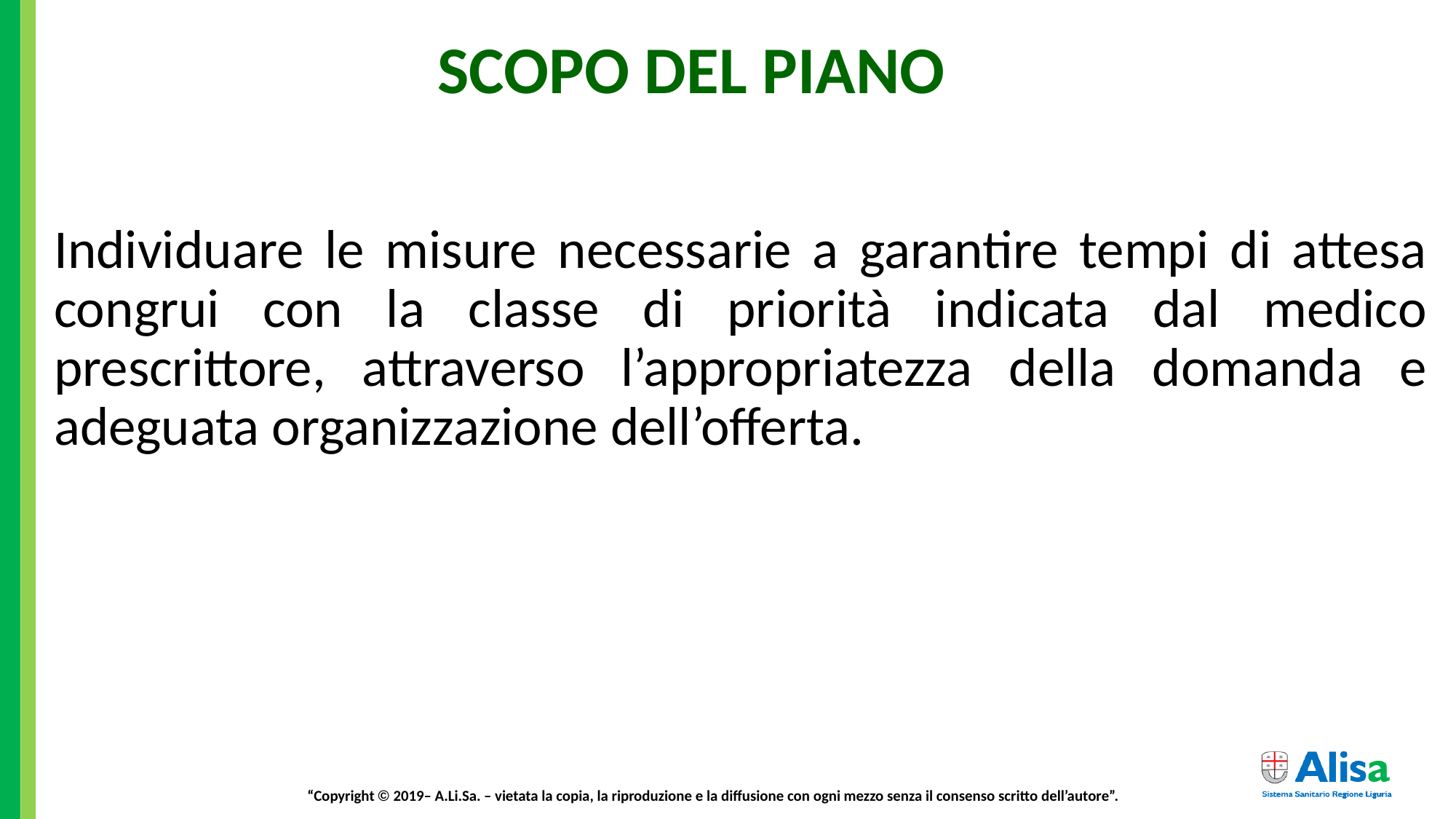

# SCOPO DEL PIANO

Individuare le misure necessarie a garantire tempi di attesa congrui con la classe di priorità indicata dal medico prescrittore, attraverso l’appropriatezza della domanda e adeguata organizzazione dell’offerta.